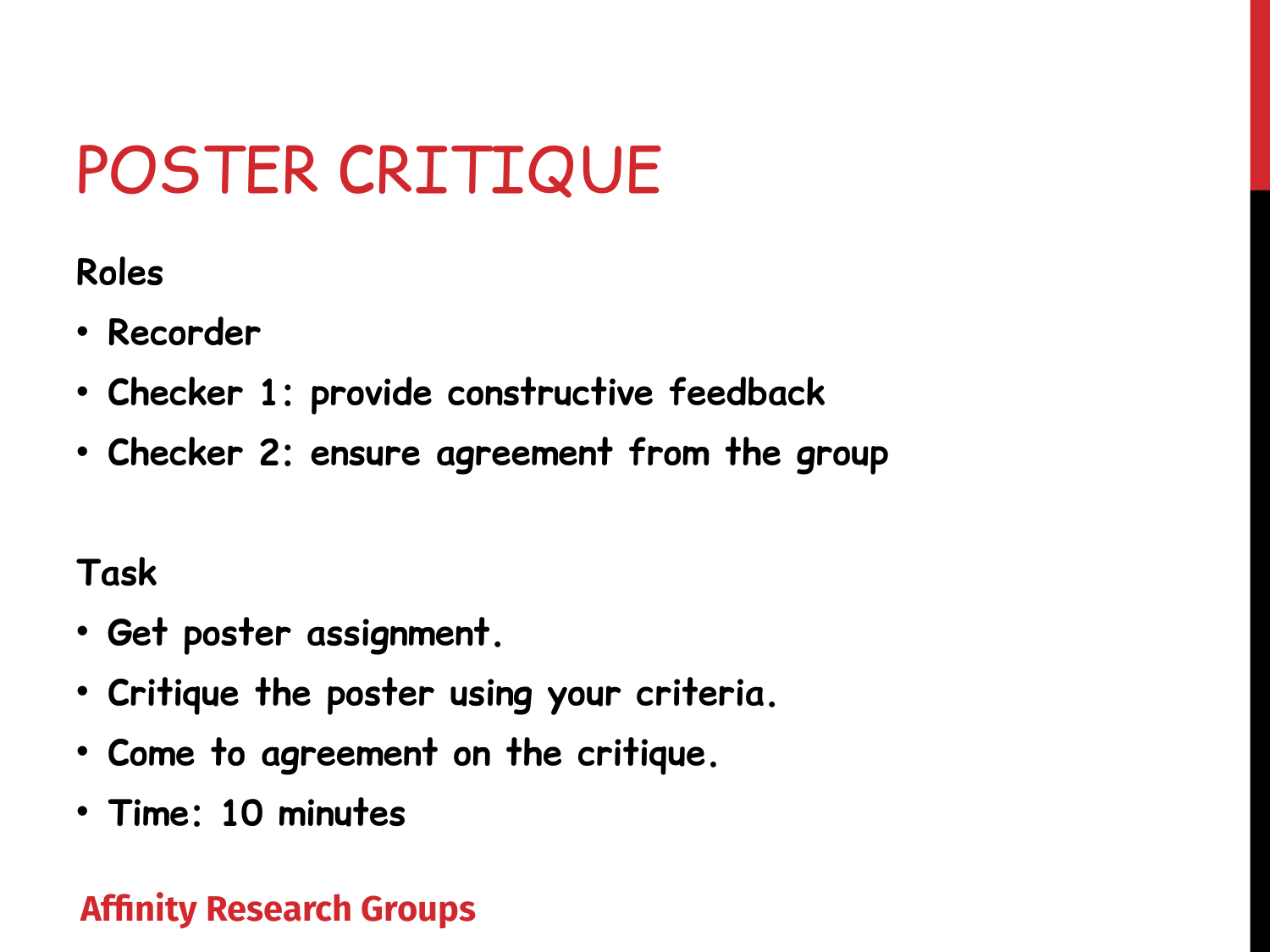

# POSTER CRITIQUE
Roles
Recorder
Checker 1: provide constructive feedback
Checker 2: ensure agreement from the group

Task
Get poster assignment.
Critique the poster using your criteria.
Come to agreement on the critique.
Time: 10 minutes